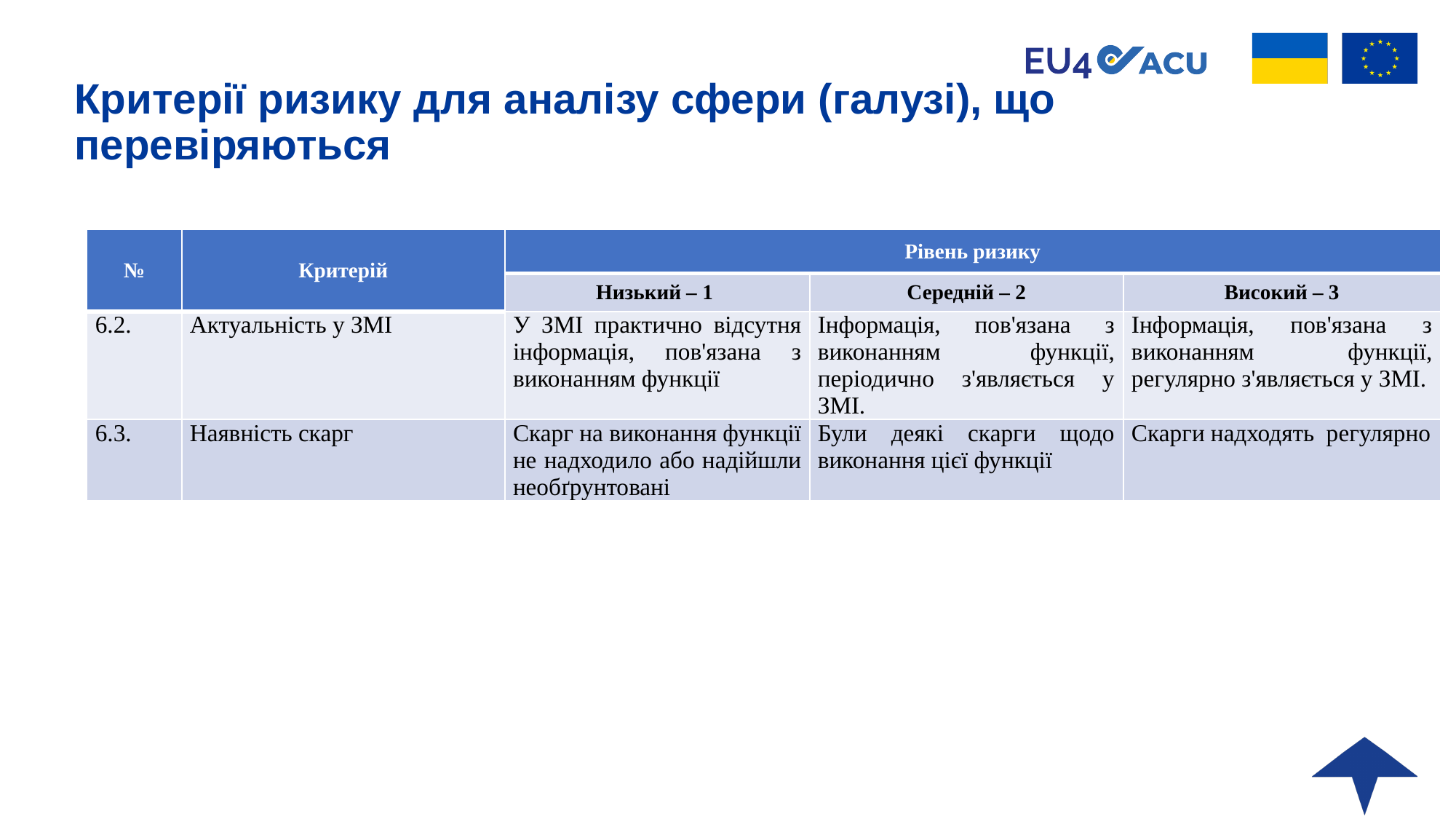

# Критерії ризику для аналізу сфери (галузі), що перевіряються
| № | Критерій | Рівень ризику |  |  |
| --- | --- | --- | --- | --- |
|  |  | Низький – 1 | Середній – 2 | Високий – 3 |
| 6.2. | Актуальність у ЗМІ | У ЗМІ практично відсутня інформація, пов'язана з виконанням функції | Інформація, пов'язана з виконанням функції, періодично з'являється у ЗМІ. | Інформація, пов'язана з виконанням функції, регулярно з'являється у ЗМІ. |
| 6.3. | Наявність скарг | Скарг на виконання функції не надходило або надійшли необґрунтовані | Були деякі скарги щодо виконання цієї функції | Скарги надходять регулярно |